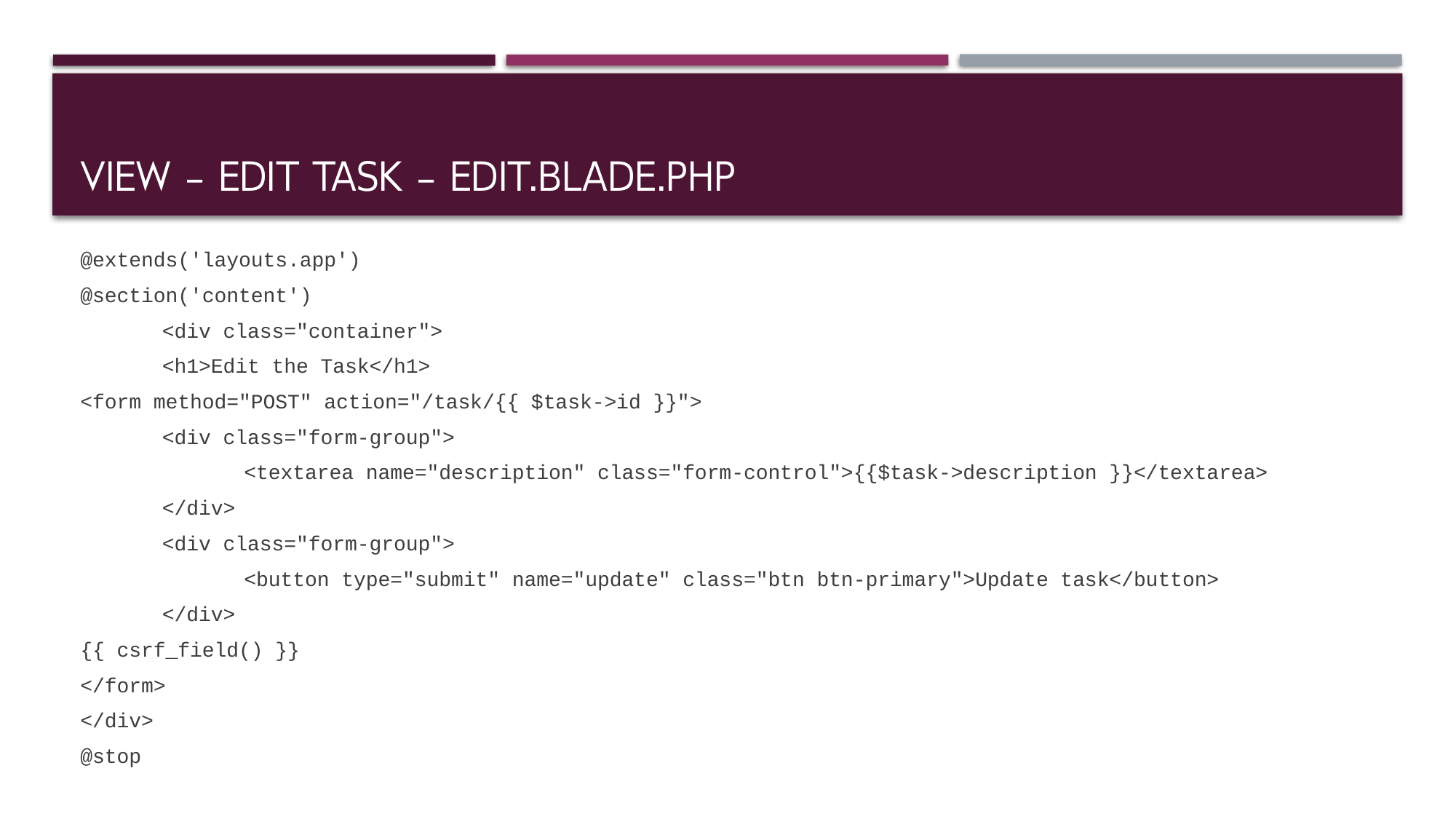

# VIEW – EDIT TASK – EDIT.blade.php
@extends('layouts.app')
@section('content')
	<div class="container">
	<h1>Edit the Task</h1>
<form method="POST" action="/task/{{ $task->id }}">
	<div class="form-group">
		<textarea name="description" class="form-control">{{$task->description }}</textarea>
	</div>
	<div class="form-group">
		<button type="submit" name="update" class="btn btn-primary">Update task</button>
	</div>
{{ csrf_field() }}
</form>
</div>
@stop